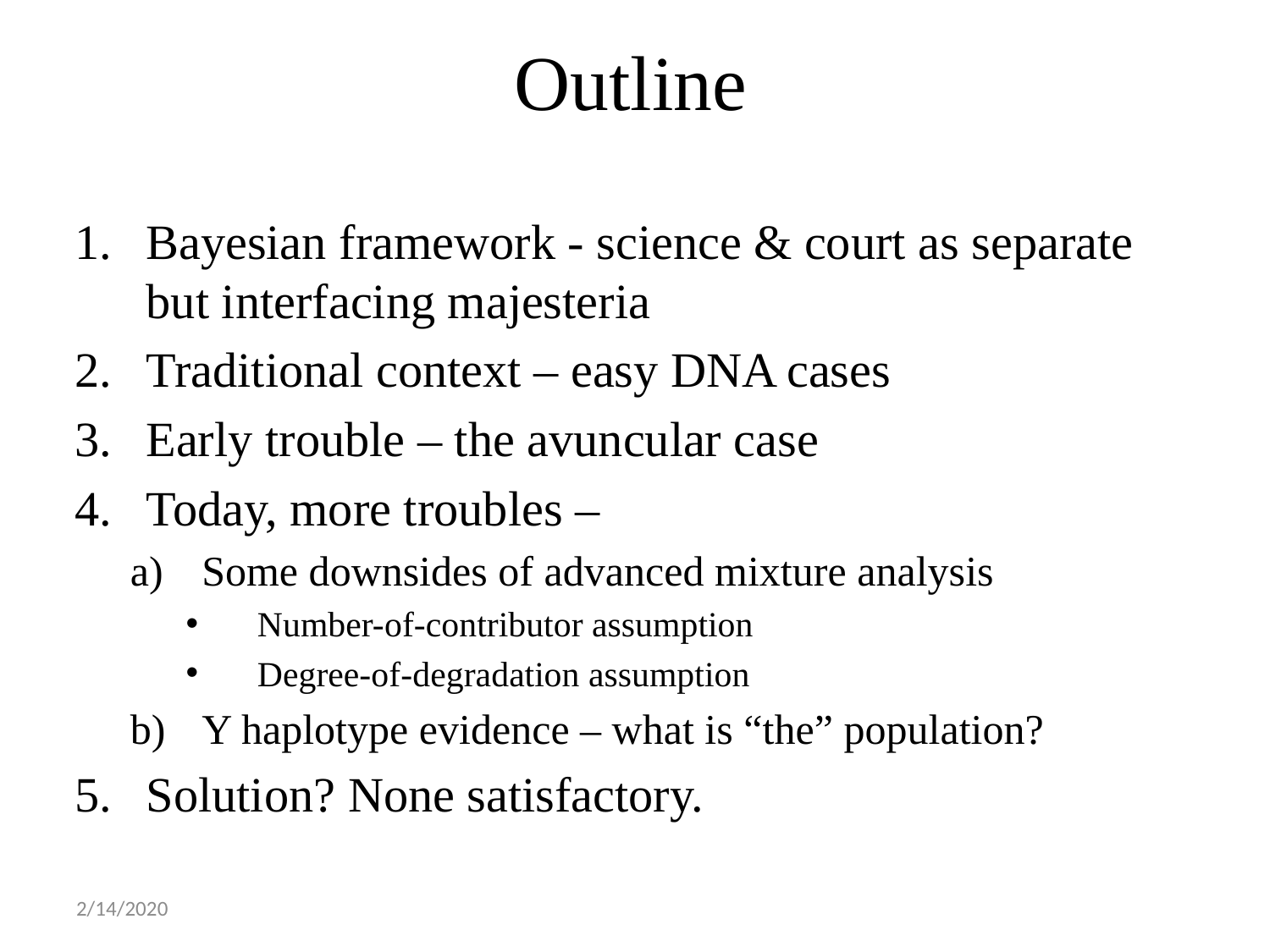

# Outline
Bayesian framework - science & court as separate but interfacing majesteria
Traditional context – easy DNA cases
Early trouble – the avuncular case
Today, more troubles –
Some downsides of advanced mixture analysis
Number-of-contributor assumption
Degree-of-degradation assumption
Y haplotype evidence – what is “the” population?
Solution? None satisfactory.

2/14/2020